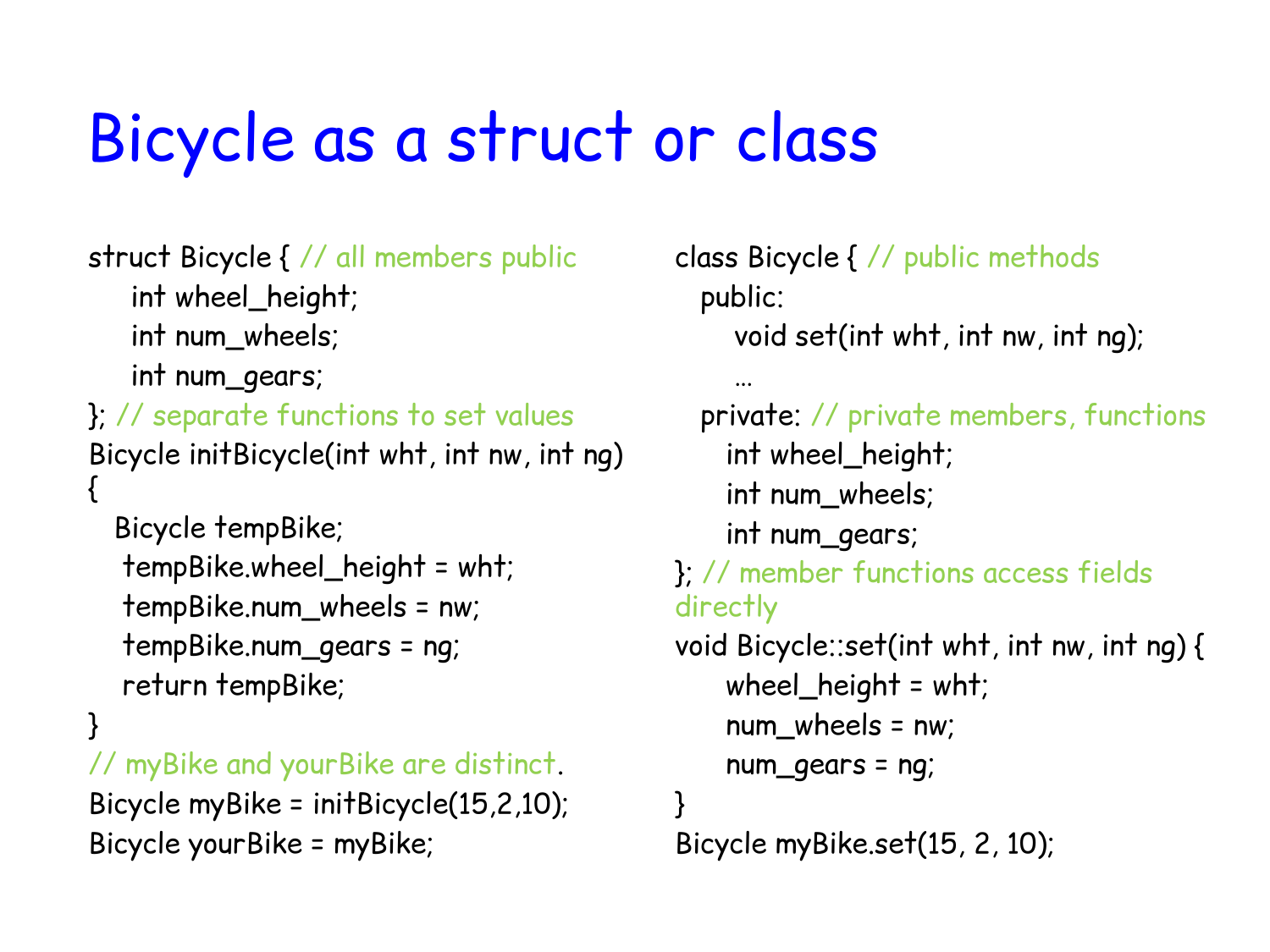

# Bicycle as a struct or class
struct Bicycle { // all members public
     int wheel_height;
     int num_wheels;
     int num_gears;
}; // separate functions to set values
Bicycle initBicycle(int wht, int nw, int ng) {
   Bicycle tempBike;
    tempBike.wheel_height = wht;
    tempBike.num_wheels = nw;
    tempBike.num_gears = ng;
    return tempBike;
}
// myBike and yourBike are distinct.
Bicycle myBike = initBicycle(15,2,10);
Bicycle yourBike = myBike;
class Bicycle { // public methods
   public:
       void set(int wht, int nw, int ng);
       …
   private: // private members, functions
      int wheel_height;
      int num_wheels;
      int num_gears;
}; // member functions access fields directly
void Bicycle::set(int wht, int nw, int ng) {
      wheel_height = wht;
      num_wheels = nw;
      num_gears = ng;
}
Bicycle myBike.set(15, 2, 10);